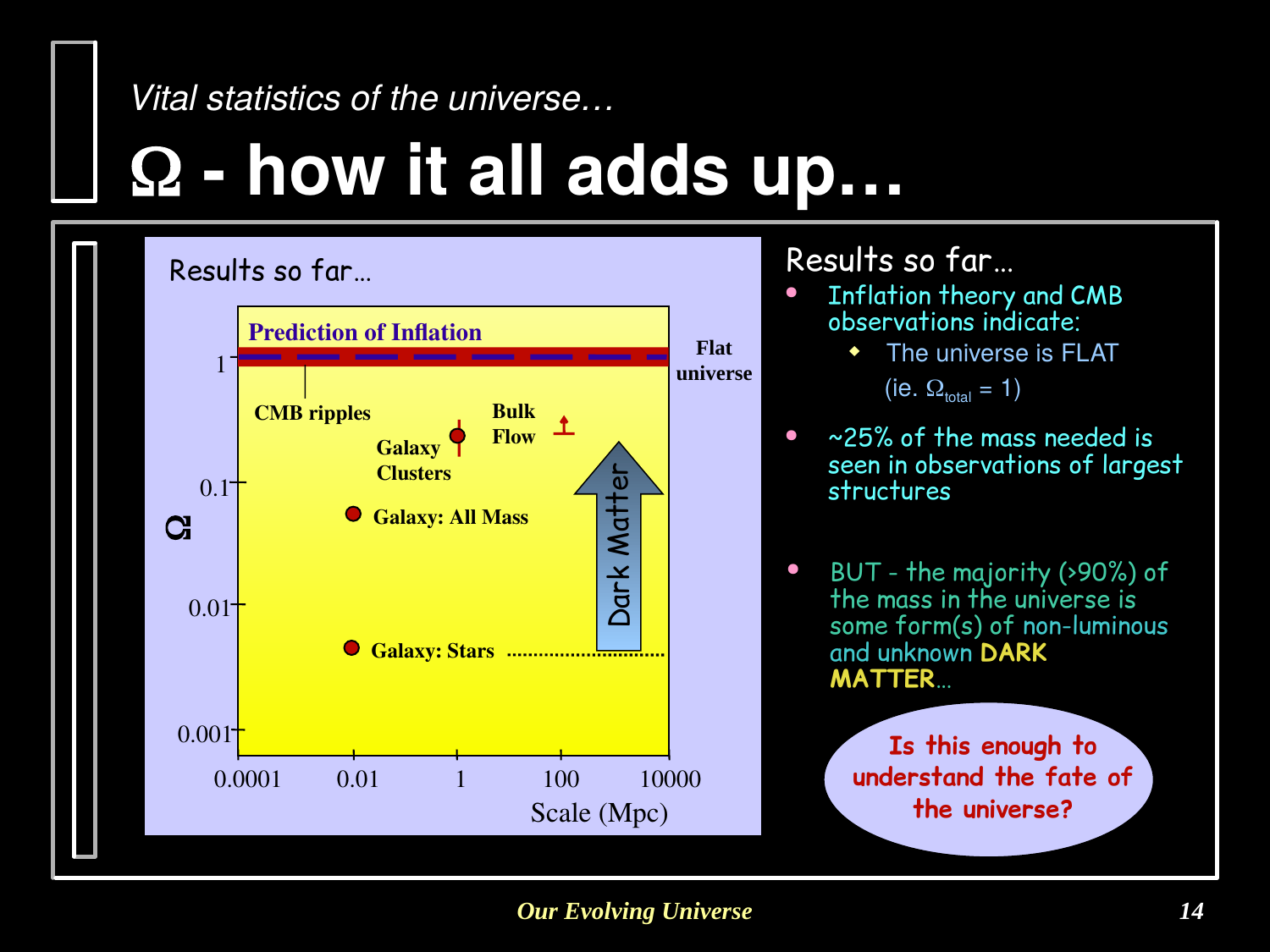

# Vital statistics of the universe… Ω - how it all adds up…

Results so far…
Inflation theory and CMB observations indicate:
The universe is FLAT
     (ie. Ωtotal = 1)

~25% of the mass needed is seen in observations of largest structures

BUT - the majority (>90%) of the mass in the universe is some form(s) of non-luminous and unknown DARK MATTER…
Results so far…

Prediction of Inflation

Flat universe
1

CMB ripples

Bulk
Flow

Galaxy Clusters

0.1

Galaxy: All Mass

Ω
Dark Matter
0.01

Galaxy: Stars

Is this enough to
understand the fate of
the universe?
0.001

100
0.0001
0.01
1
10000
Scale (Mpc)
Our Evolving Universe
14